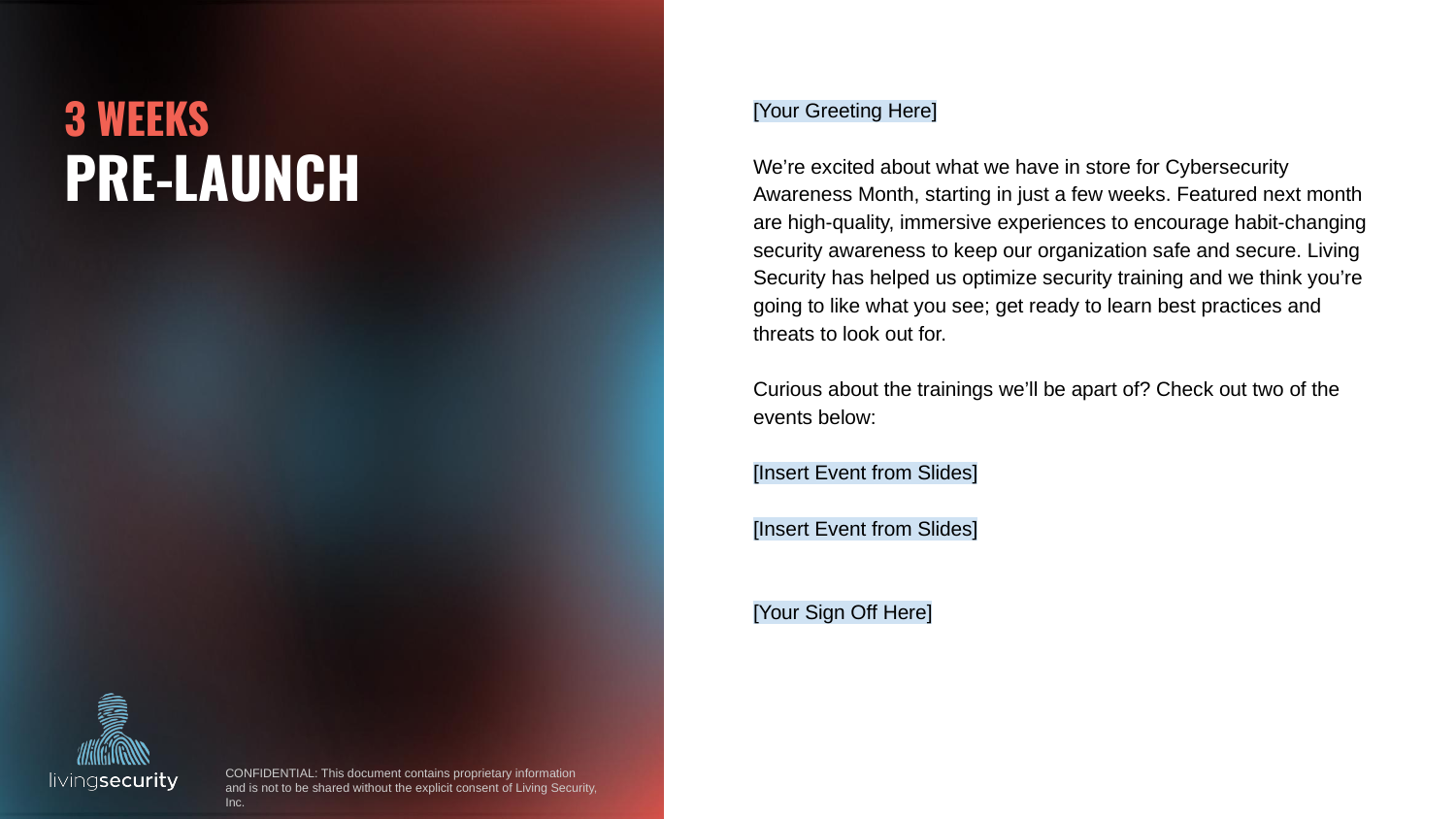

# 3 WEEKS
PRE-LAUNCH
[Your Greeting Here]

We’re excited about what we have in store for Cybersecurity Awareness Month, starting in just a few weeks. Featured next month are high-quality, immersive experiences to encourage habit-changing security awareness to keep our organization safe and secure. Living Security has helped us optimize security training and we think you’re going to like what you see; get ready to learn best practices and threats to look out for.

Curious about the trainings we’ll be apart of? Check out two of the events below:

[Insert Event from Slides]

[Insert Event from Slides]

[Your Sign Off Here]